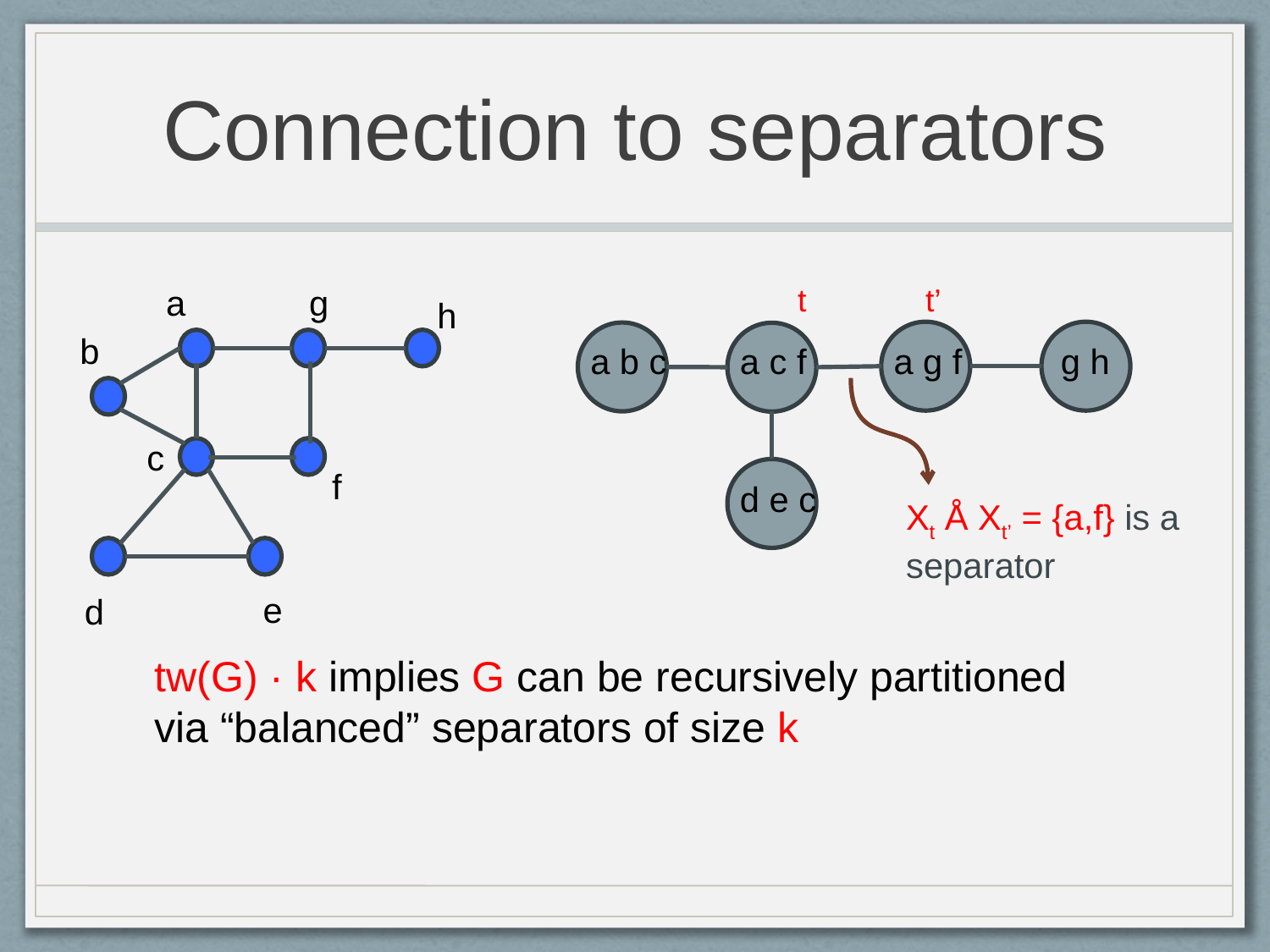

# Connection to separators
a
g
h
b

c

f

e
d
t
t’

a b c
a c f
a g f
g h

d e c
Xt Å Xt’ = {a,f} is a separator
tw(G) · k implies G can be recursively partitioned via “balanced” separators of size k